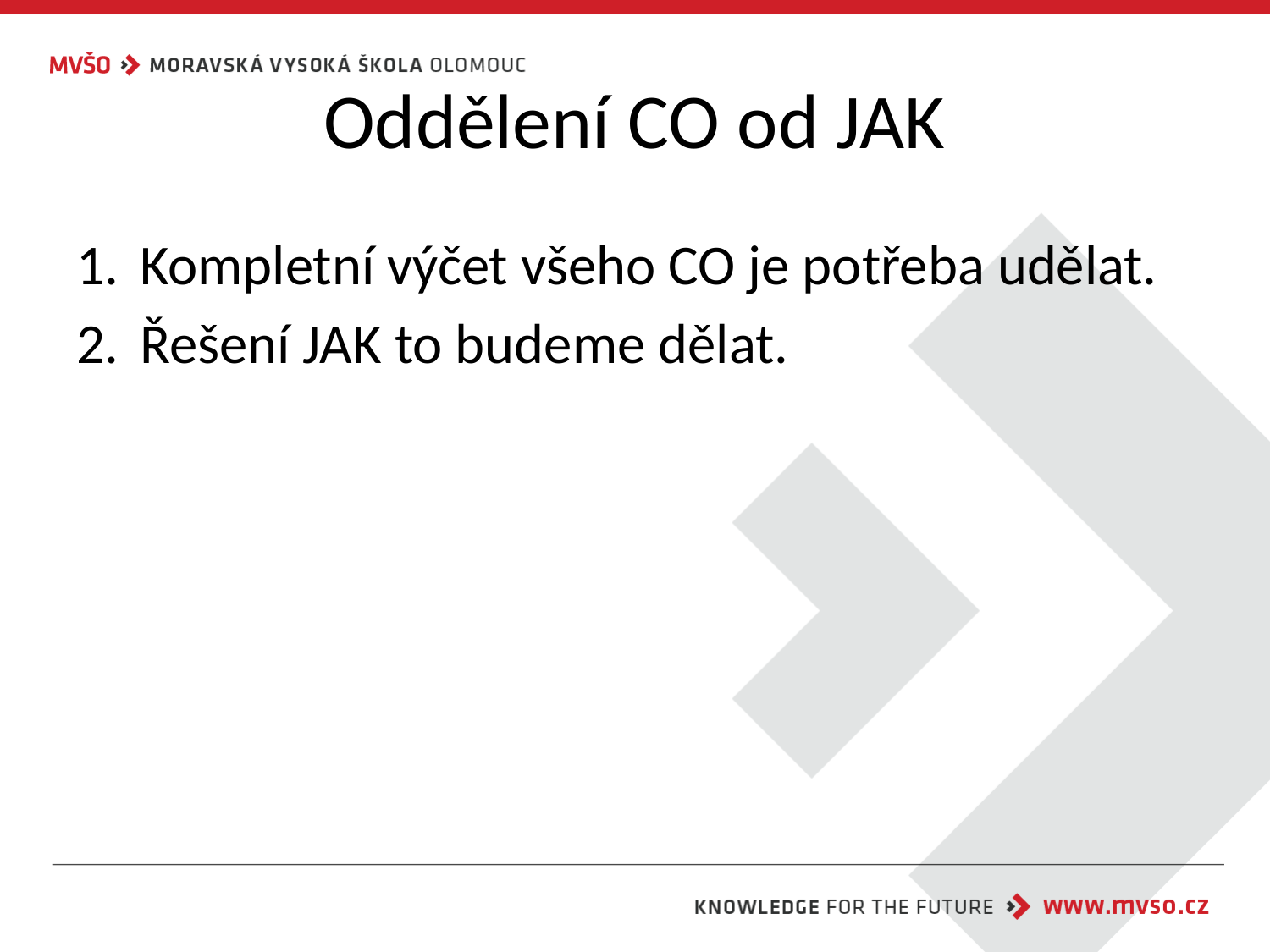

# Oddělení CO od JAK
Kompletní výčet všeho CO je potřeba udělat.
Řešení JAK to budeme dělat.